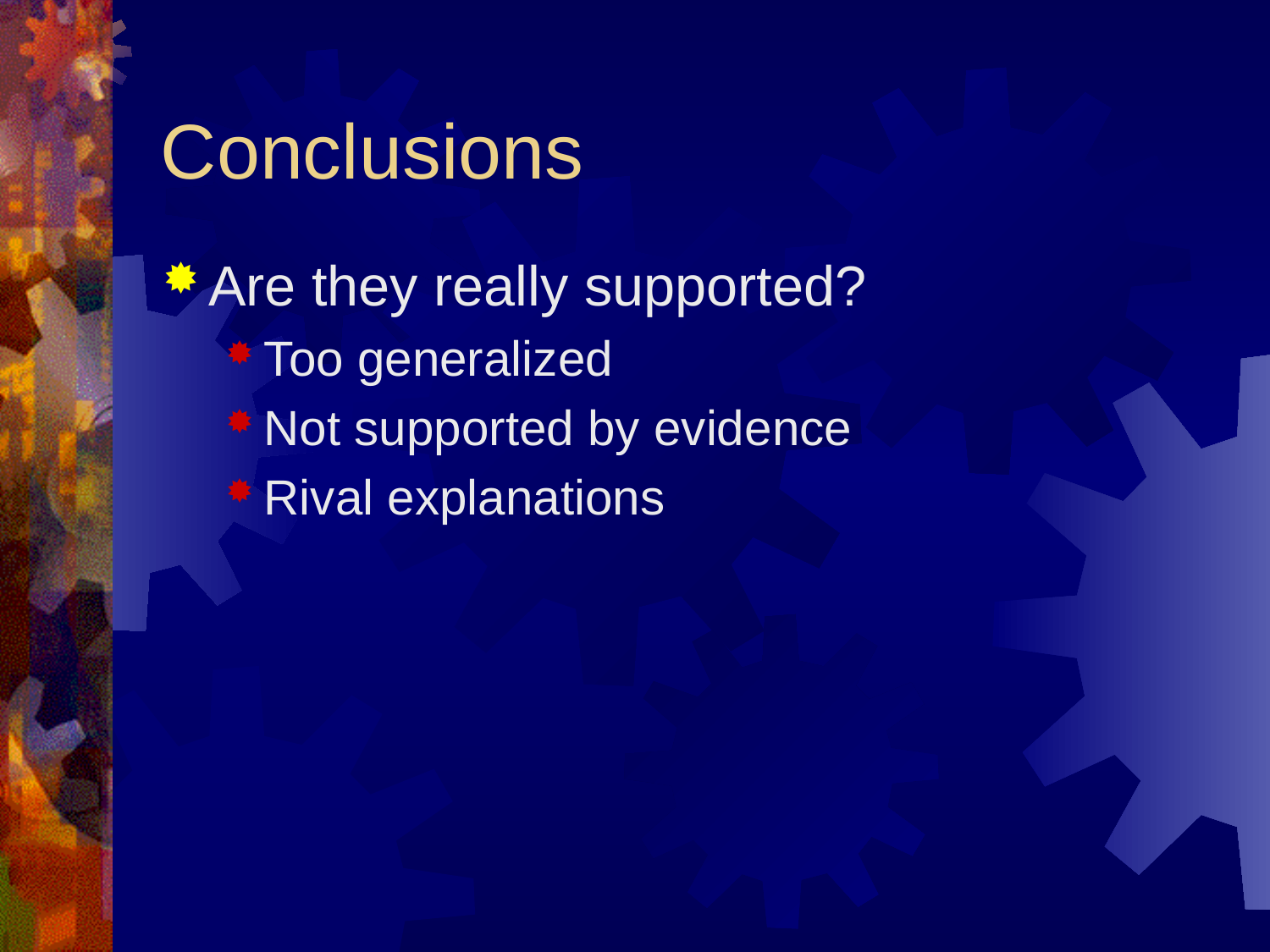

# Conclusions
Are they really supported?
Too generalized
Not supported by evidence
Rival explanations